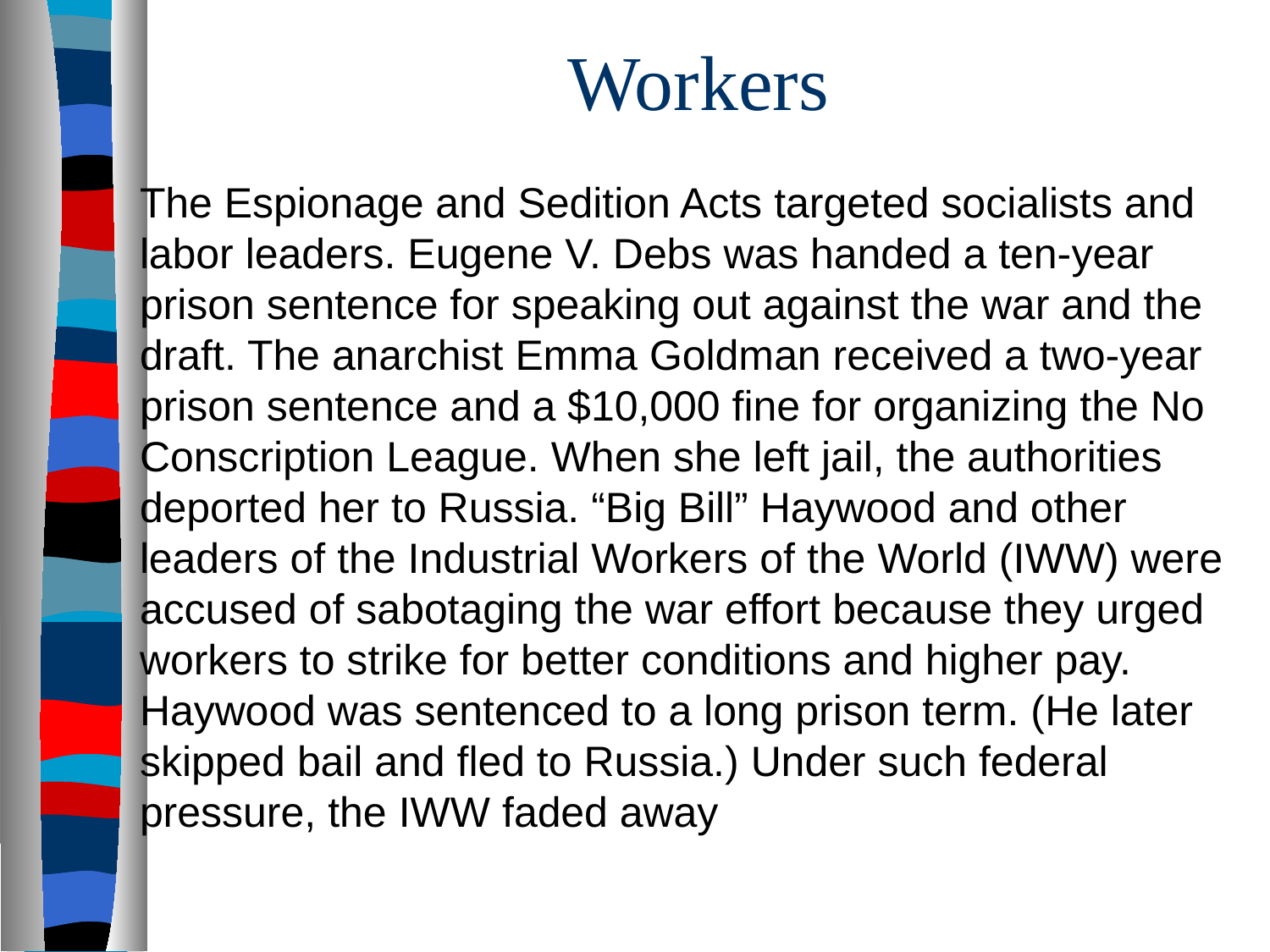

# Workers
The Espionage and Sedition Acts targeted socialists and labor leaders. Eugene V. Debs was handed a ten-year prison sentence for speaking out against the war and the draft. The anarchist Emma Goldman received a two-year prison sentence and a $10,000 fine for organizing the No Conscription League. When she left jail, the authorities deported her to Russia. “Big Bill” Haywood and other leaders of the Industrial Workers of the World (IWW) were accused of sabotaging the war effort because they urged workers to strike for better conditions and higher pay. Haywood was sentenced to a long prison term. (He later skipped bail and fled to Russia.) Under such federal pressure, the IWW faded away